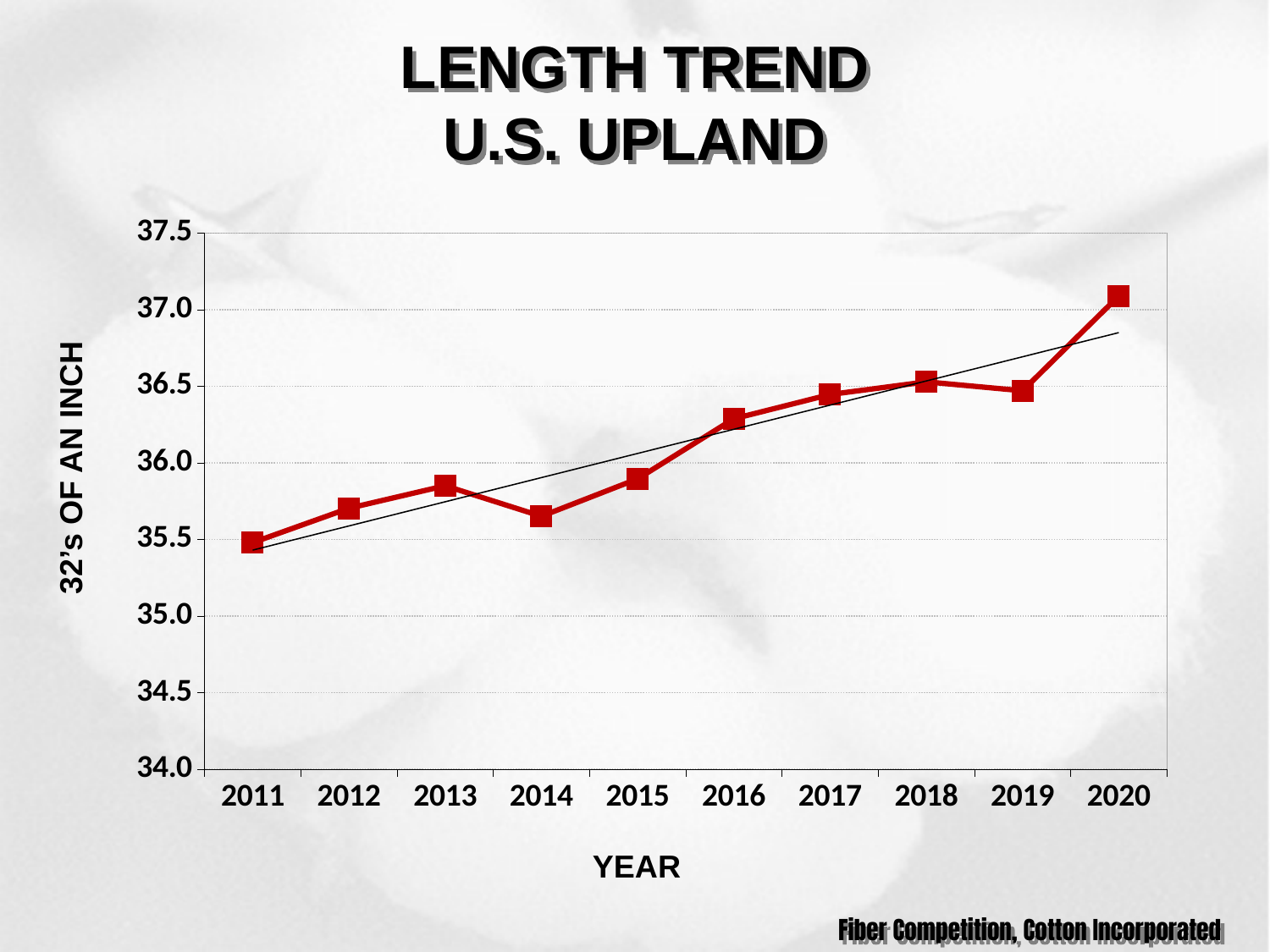

# LENGTH TREND U.S. UPLAND

### Chart:

| Category |  |
|---|---|
| 2011 | 35.479415793253686 |
| 2012 | 35.703783946026924 |
| 2013 | 35.85062571300576 |
| 2014 | 35.65121754750296 |
| 2015 | 35.8954739546774 |
| 2016 | 36.28789021533993 |
| 2017 | 36.44644846773705 |
| 2018 | 36.528766582649 |
| 2019 | 36.470801877553 |
| 2020 | 37.088830184715 |
32’s OF AN INCH
YEAR
Fiber Competition, Cotton Incorporated